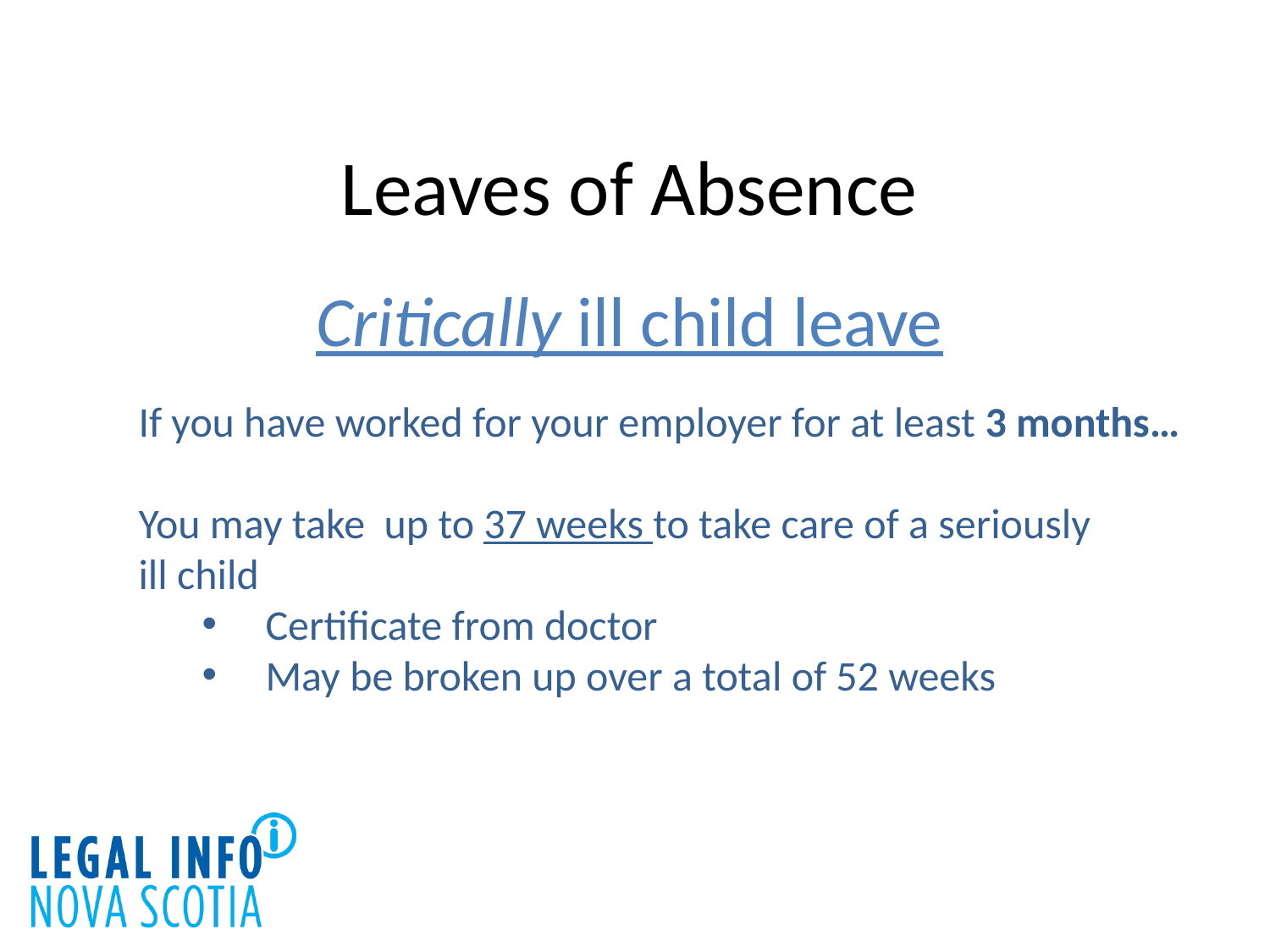

# Leaves of Absence
Critically ill child leave
If you have worked for your employer for at least 3 months…

You may take  up to 37 weeks to take care of a seriously
ill child
Certificate from doctor
May be broken up over a total of 52 weeks